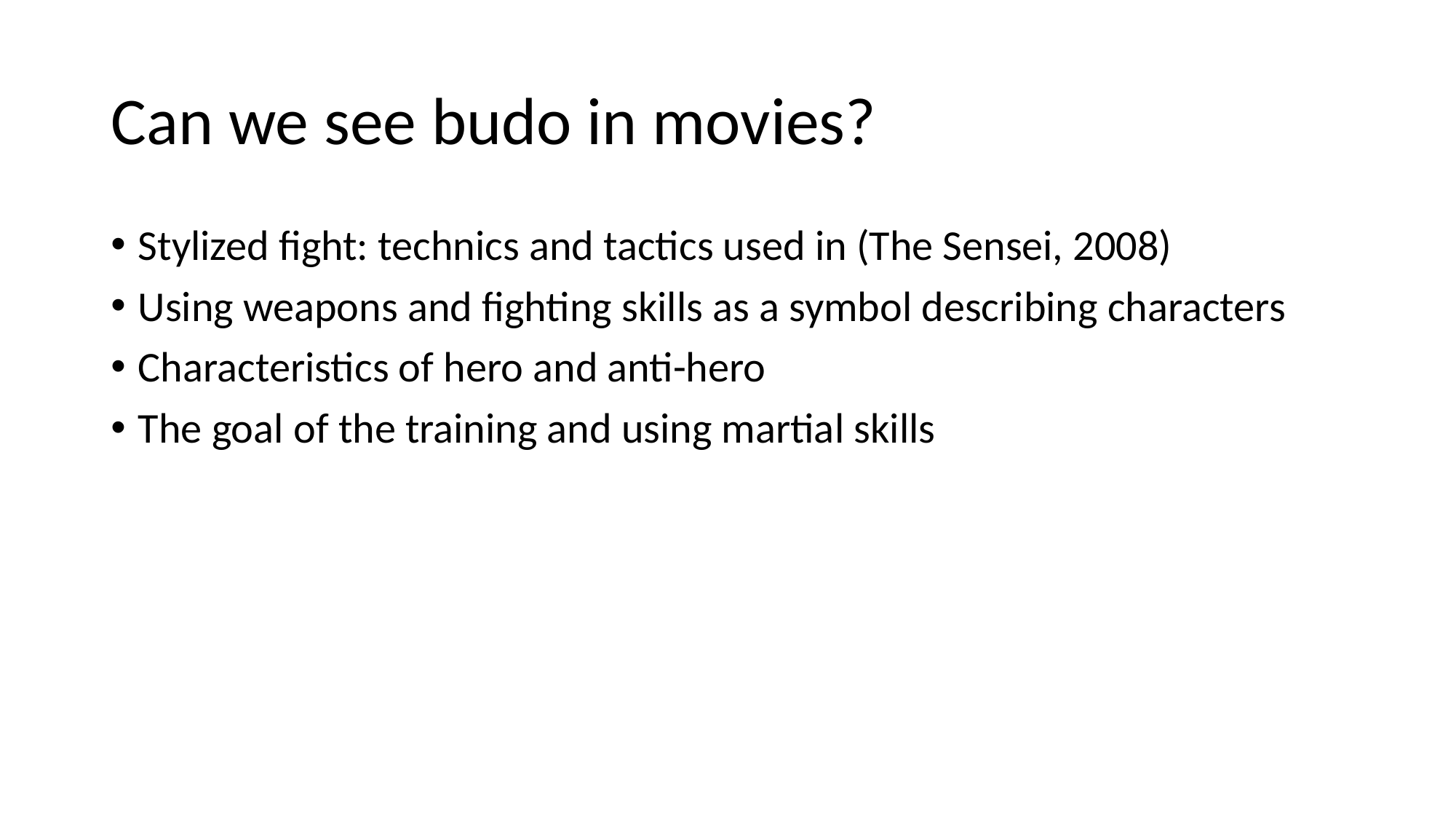

# Can we see budo in movies?
Stylized fight: technics and tactics used in (The Sensei, 2008)
Using weapons and fighting skills as a symbol describing characters
Characteristics of hero and anti-hero
The goal of the training and using martial skills